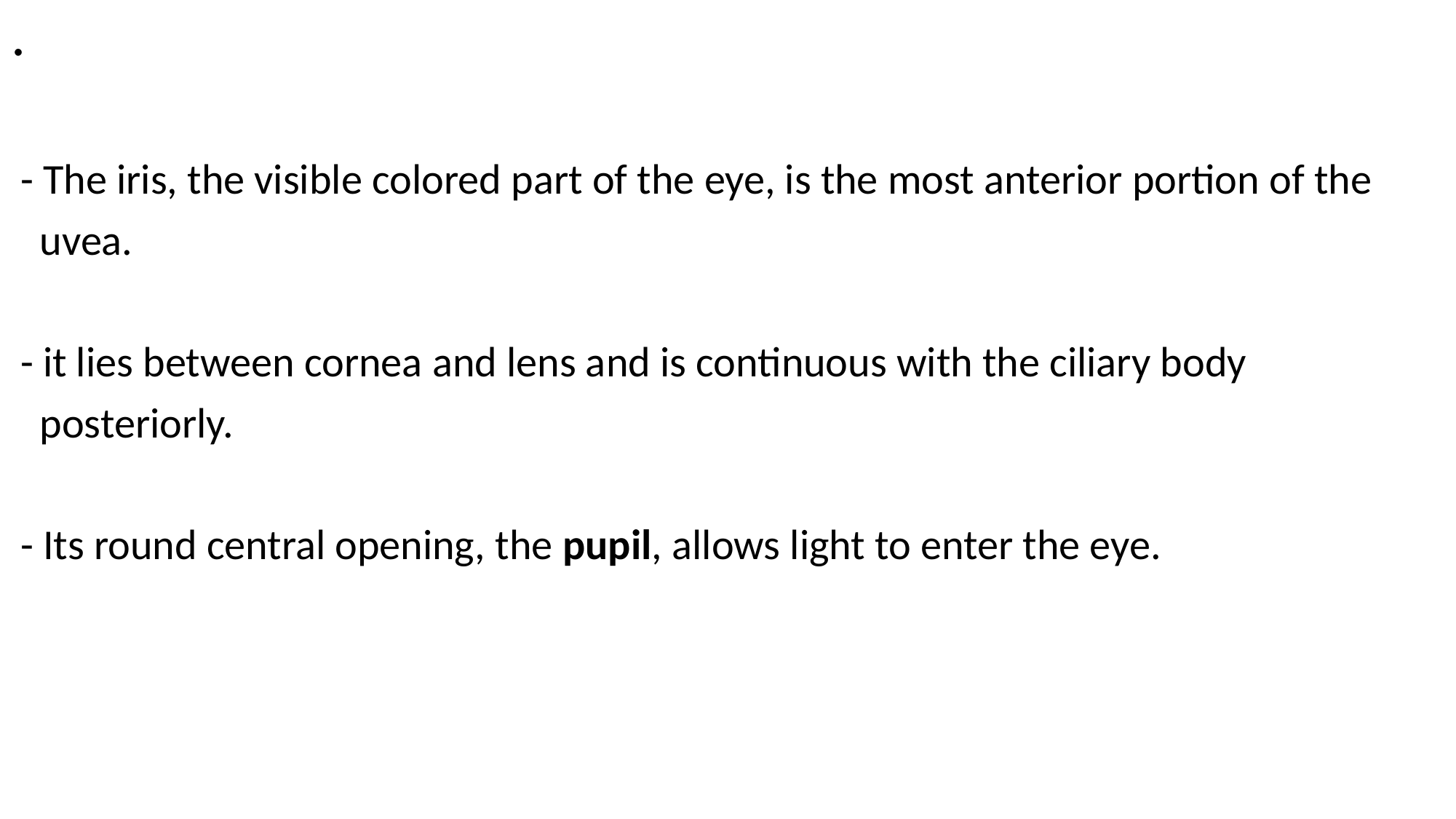

# .

 - The iris, the visible colored part of the eye, is the most anterior portion of the
   uvea.

 - it lies between cornea and lens and is continuous with the ciliary body
   posteriorly.

 - Its round central opening, the pupil, allows light to enter the eye.